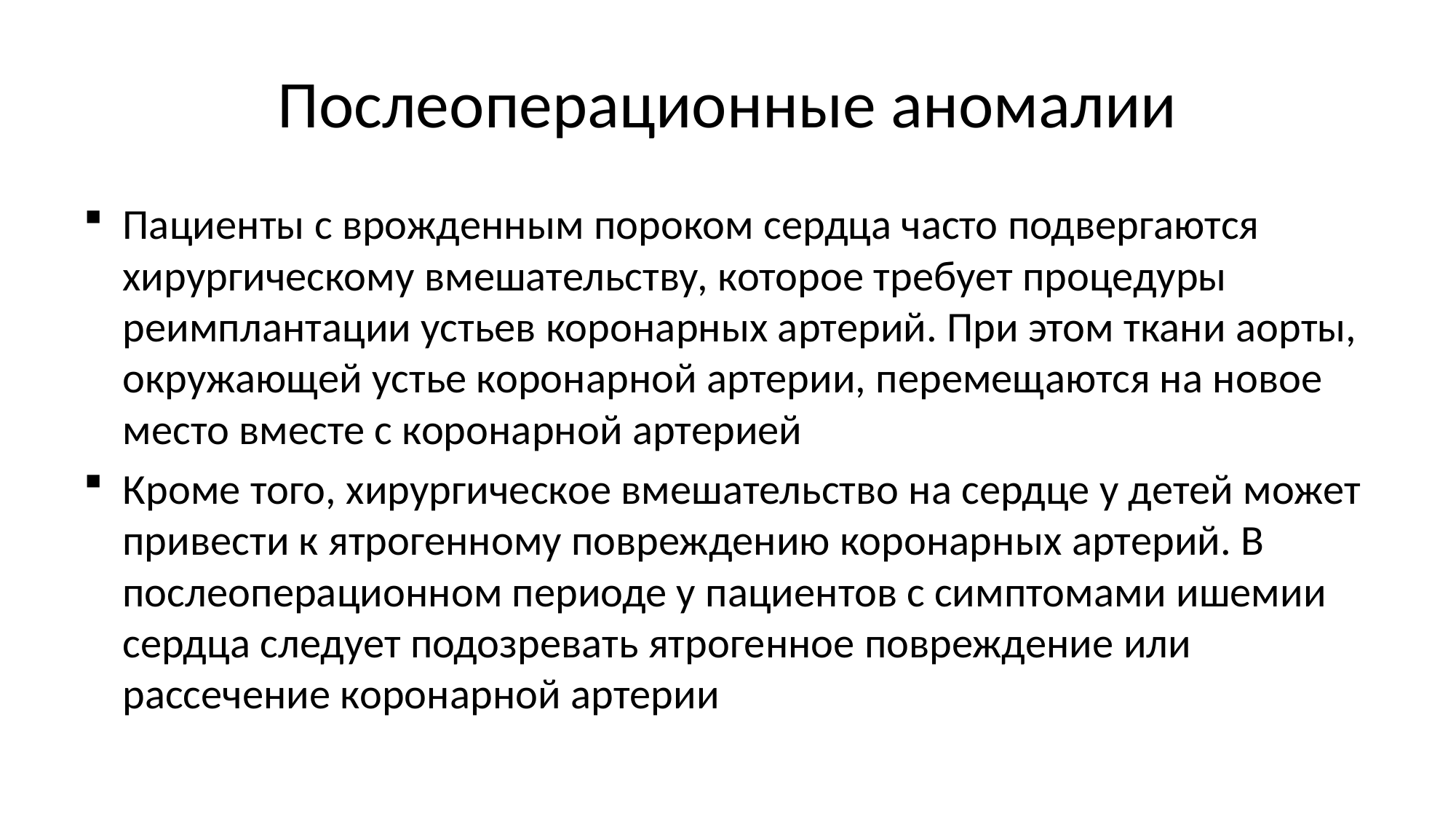

# Послеоперационные аномалии
Пациенты с врожденным пороком сердца часто подвергаются хирургическому вмешательству, которое требует процедуры реимплантации устьев коронарных артерий. При этом ткани аорты, окружающей устье коронарной артерии, перемещаются на новое место вместе с коронарной артерией
Кроме того, хирургическое вмешательство на сердце у детей может привести к ятрогенному повреждению коронарных артерий. В послеоперационном периоде у пациентов с симптомами ишемии сердца следует подозревать ятрогенное повреждение или рассечение коронарной артерии